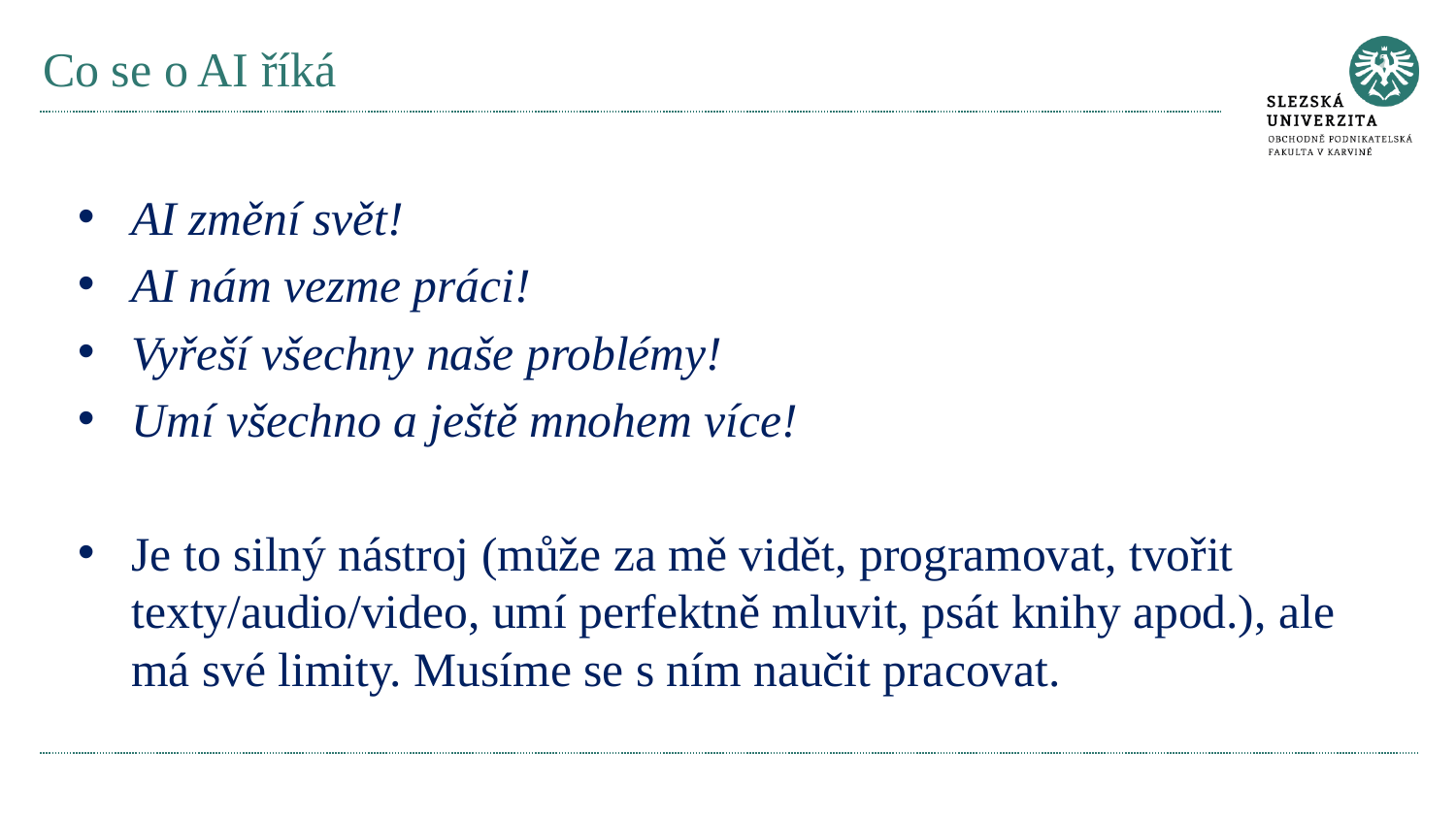

# Co se o AI říká
AI změní svět!
AI nám vezme práci!
Vyřeší všechny naše problémy!
Umí všechno a ještě mnohem více!

Je to silný nástroj (může za mě vidět, programovat, tvořit texty/audio/video, umí perfektně mluvit, psát knihy apod.), ale má své limity. Musíme se s ním naučit pracovat.